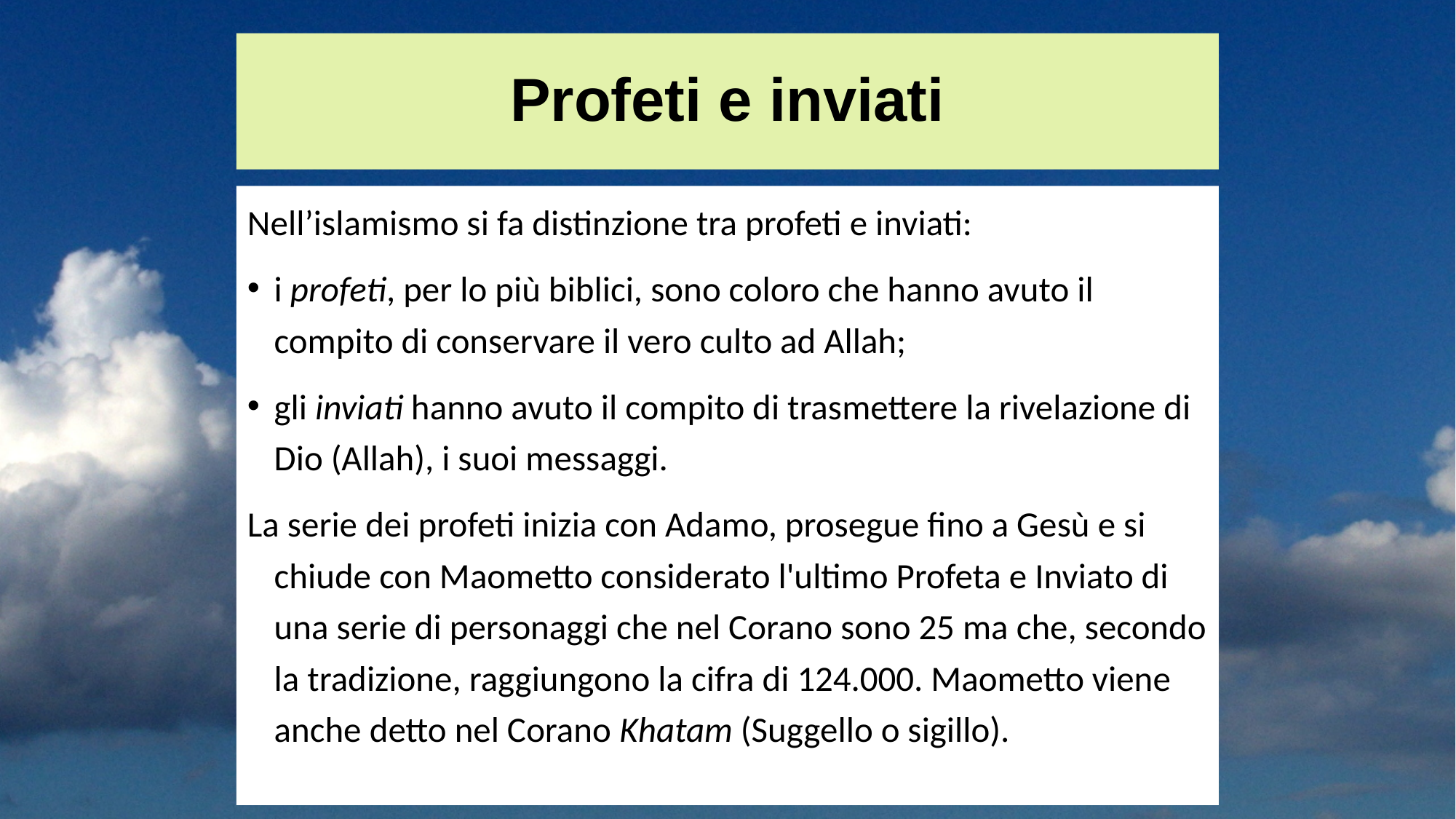

Profeti e inviati
Nell’islamismo si fa distinzione tra profeti e inviati:
i profeti, per lo più biblici, sono coloro che hanno avuto il compito di conservare il vero culto ad Allah;
gli inviati hanno avuto il compito di trasmettere la rivelazione di Dio (Allah), i suoi messaggi.
La serie dei profeti inizia con Adamo, prosegue fino a Gesù e si chiude con Maometto considerato l'ultimo Profeta e Inviato di una serie di personaggi che nel Corano sono 25 ma che, secondo la tradizione, raggiungono la cifra di 124.000. Maometto viene anche detto nel Corano Khatam (Suggello o sigillo).